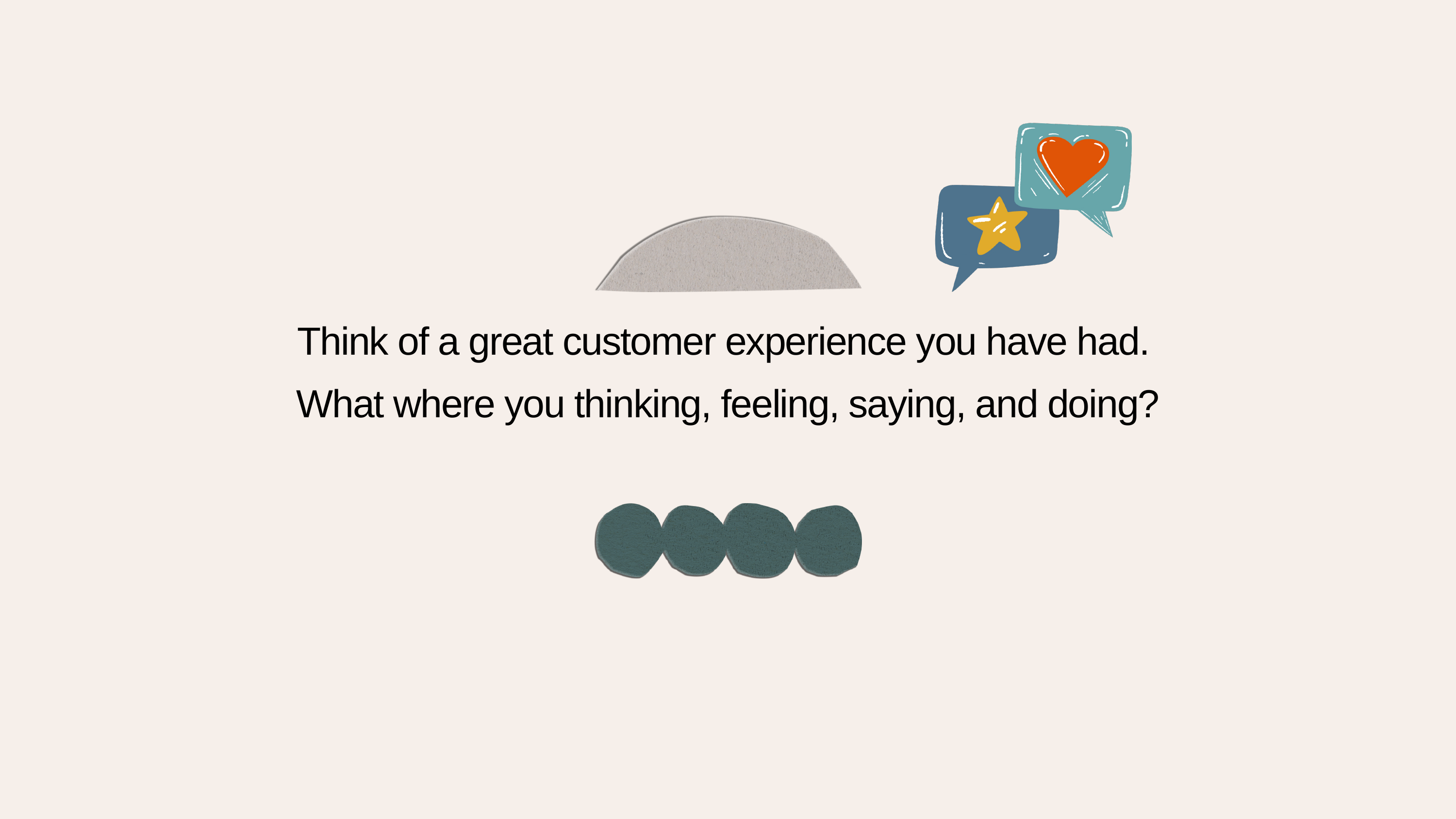

Think of a great customer experience you have had.  What where you thinking, feeling, saying, and doing?